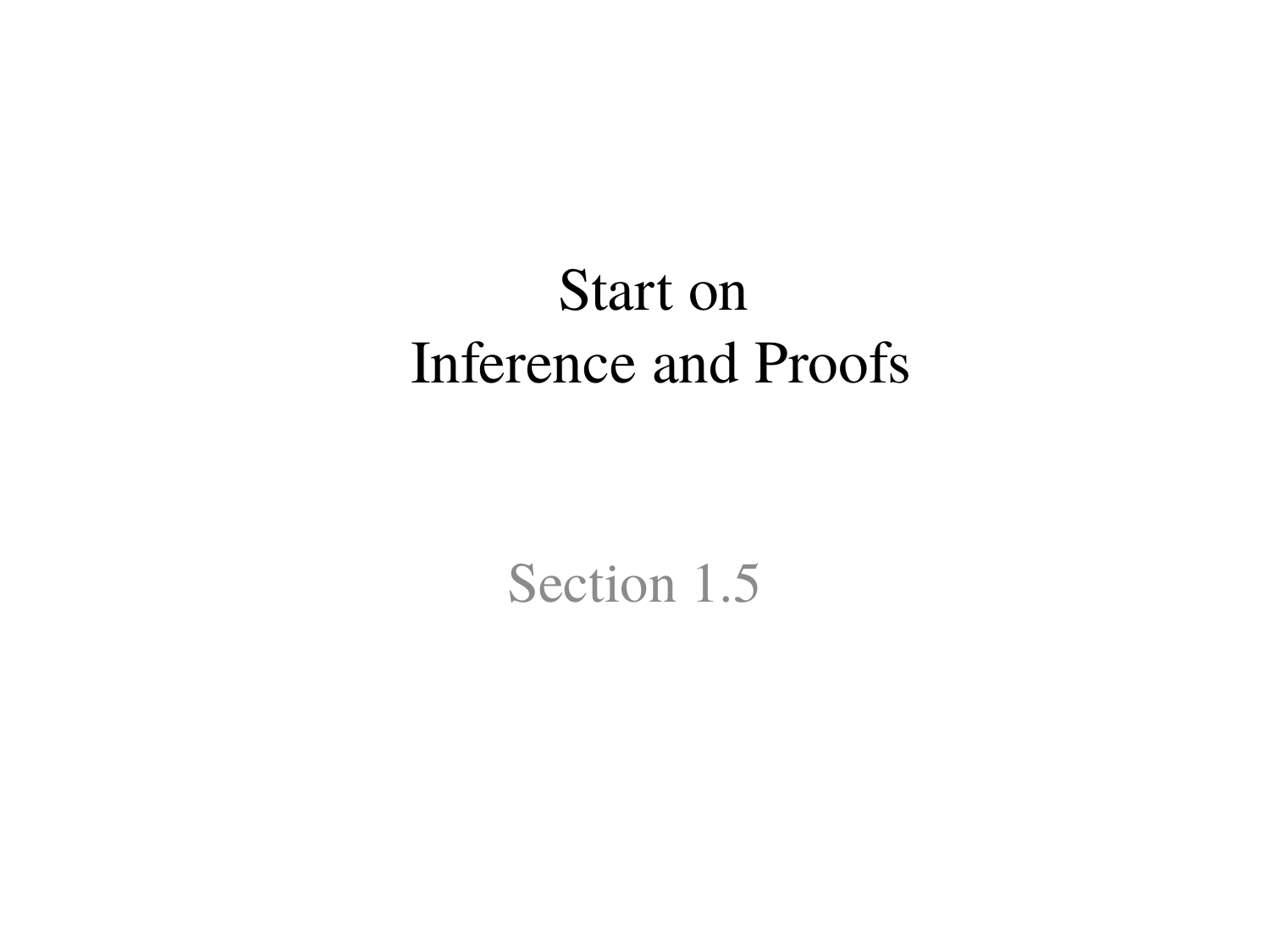

# Start on Inference and Proofs
Section 1.5